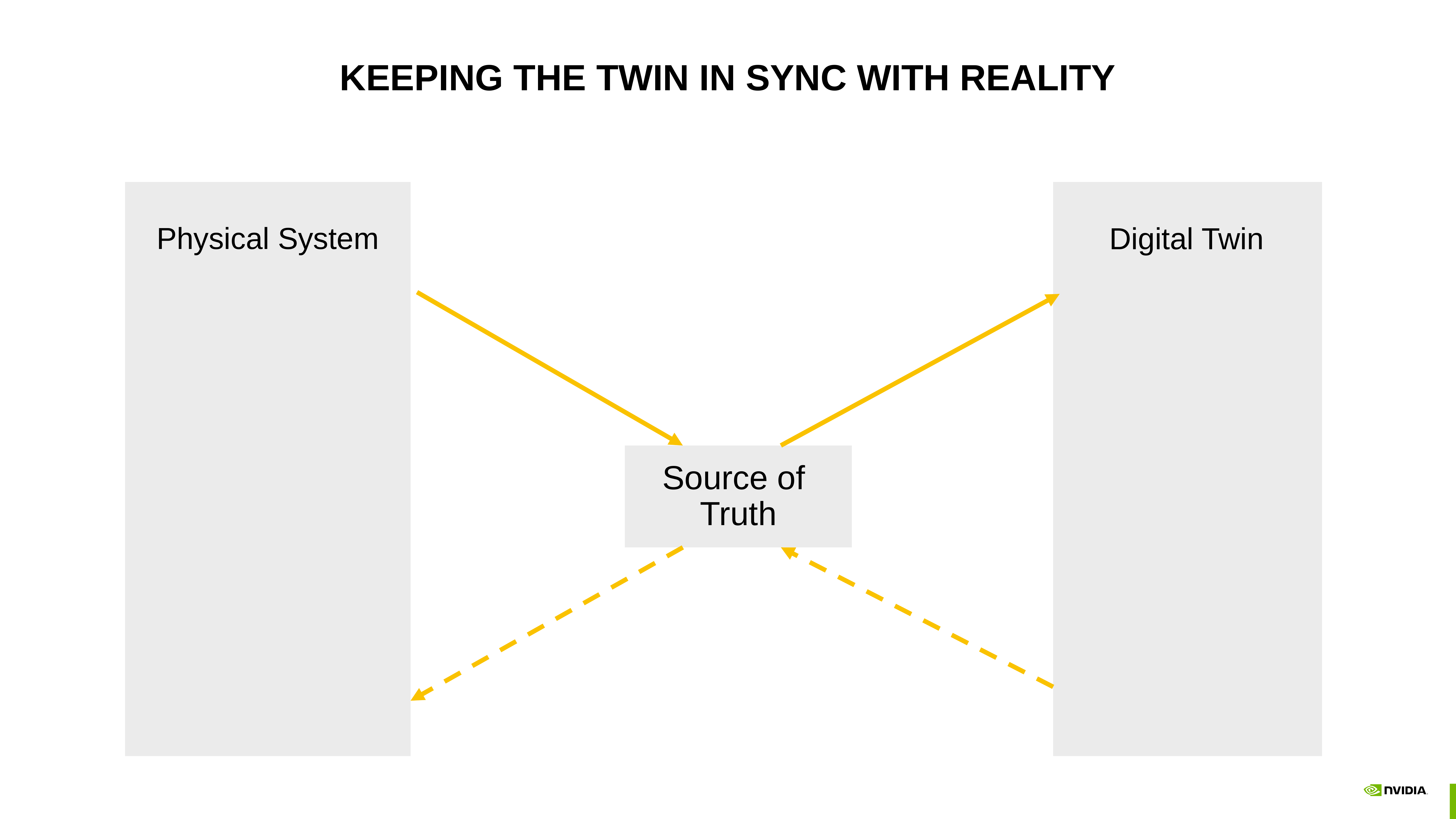

# KEEPING THE TWIN IN SYNC WITH REALITY

Physical System
Digital Twin

Source of
Truth